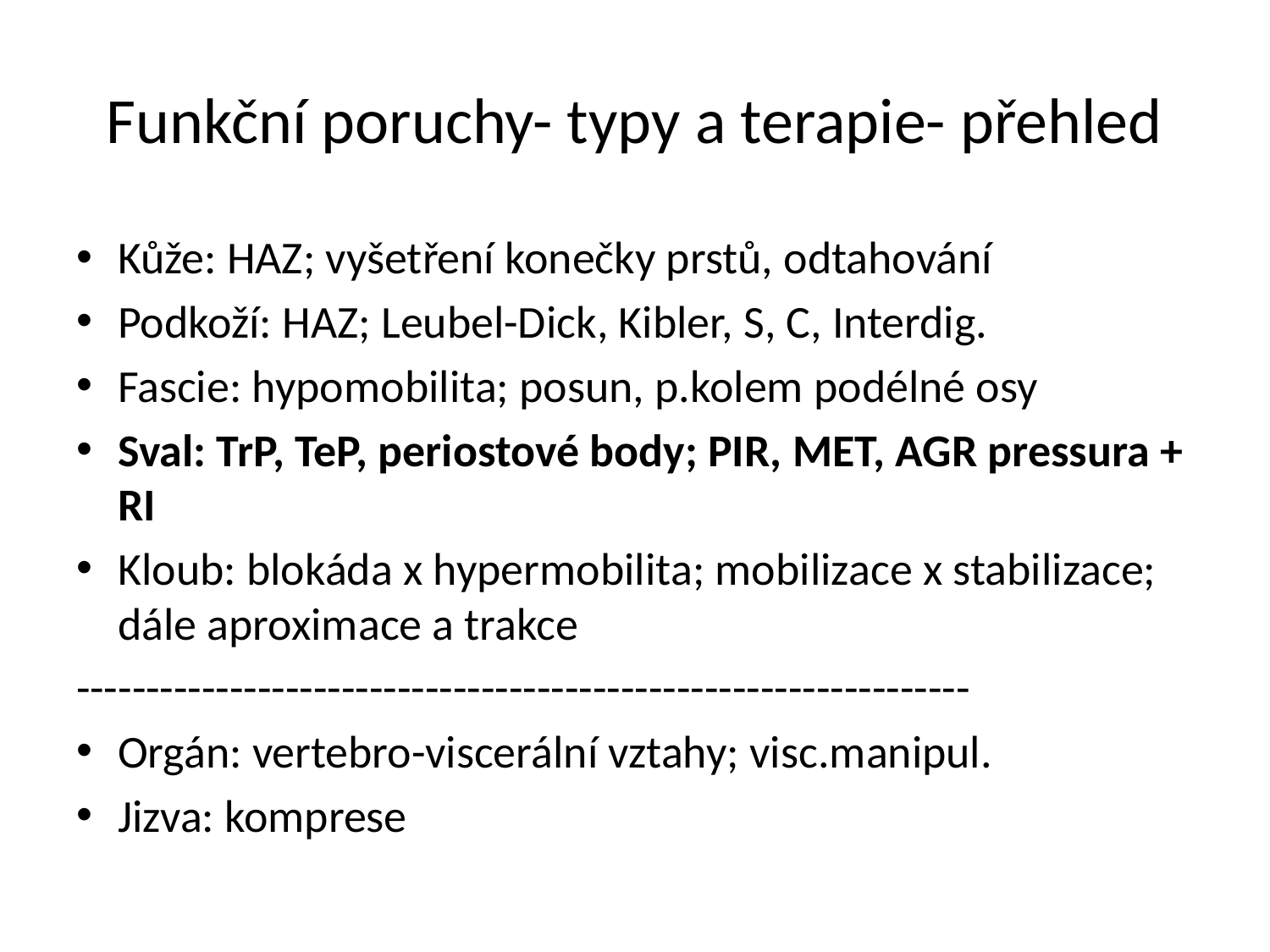

# Funkční poruchy- typy a terapie- přehled
Kůže: HAZ; vyšetření konečky prstů, odtahování
Podkoží: HAZ; Leubel-Dick, Kibler, S, C, Interdig.
Fascie: hypomobilita; posun, p.kolem podélné osy
Sval: TrP, TeP, periostové body; PIR, MET, AGR pressura + RI
Kloub: blokáda x hypermobilita; mobilizace x stabilizace; dále aproximace a trakce
----------------------------------------------------------------
Orgán: vertebro-viscerální vztahy; visc.manipul.
Jizva: komprese